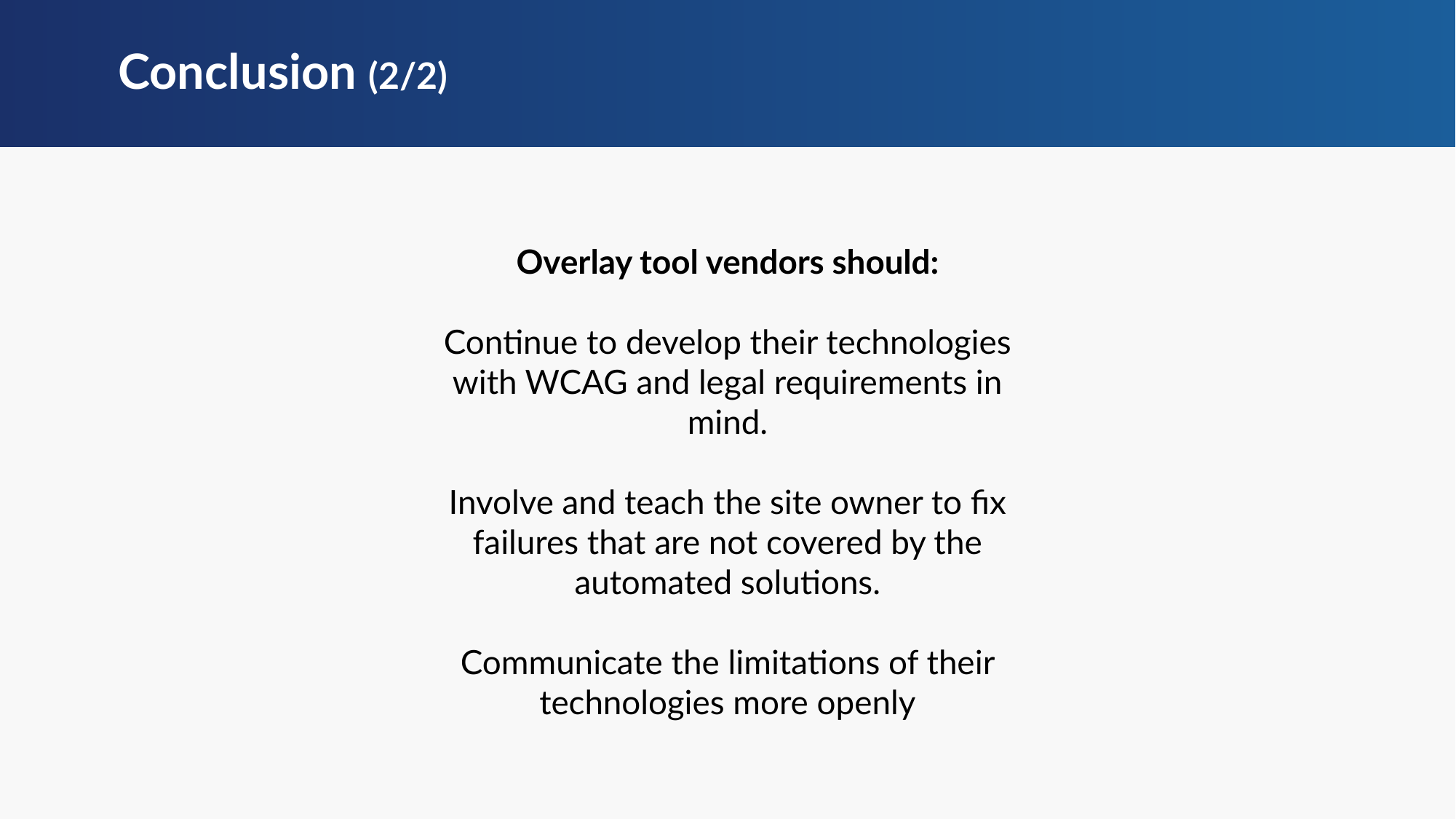

# Conclusion (2/2)
Overlay tool vendors should:

Continue to develop their technologies with WCAG and legal requirements in mind.

Involve and teach the site owner to fix failures that are not covered by the automated solutions.

Communicate the limitations of their technologies more openly